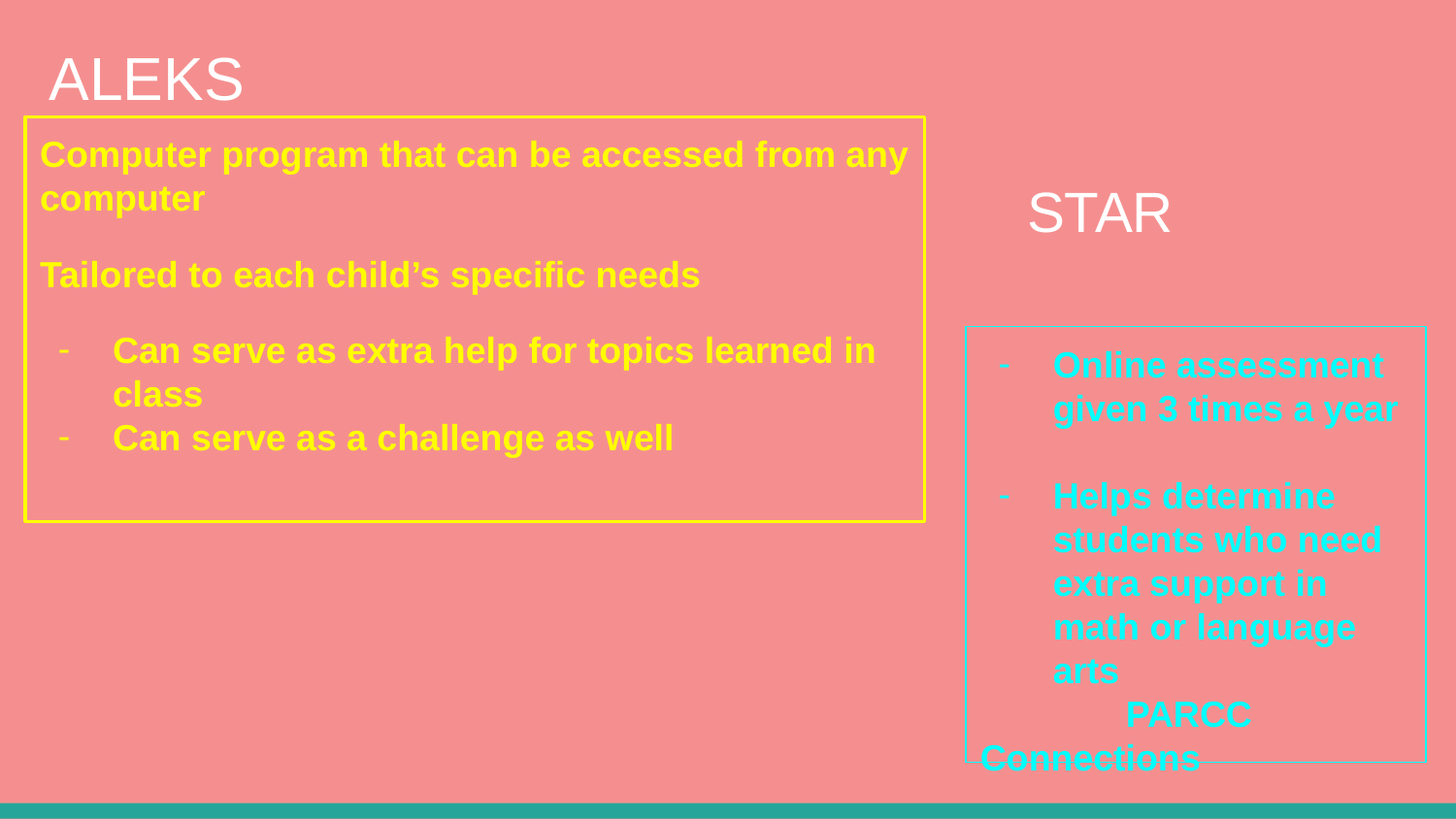

# ALEKS
Computer program that can be accessed from any computer
Tailored to each child’s specific needs
Can serve as extra help for topics learned in class
Can serve as a challenge as well

STAR

Online assessment given 3 times a year

Helps determine students who need extra support in math or language arts
	PARCC Connections